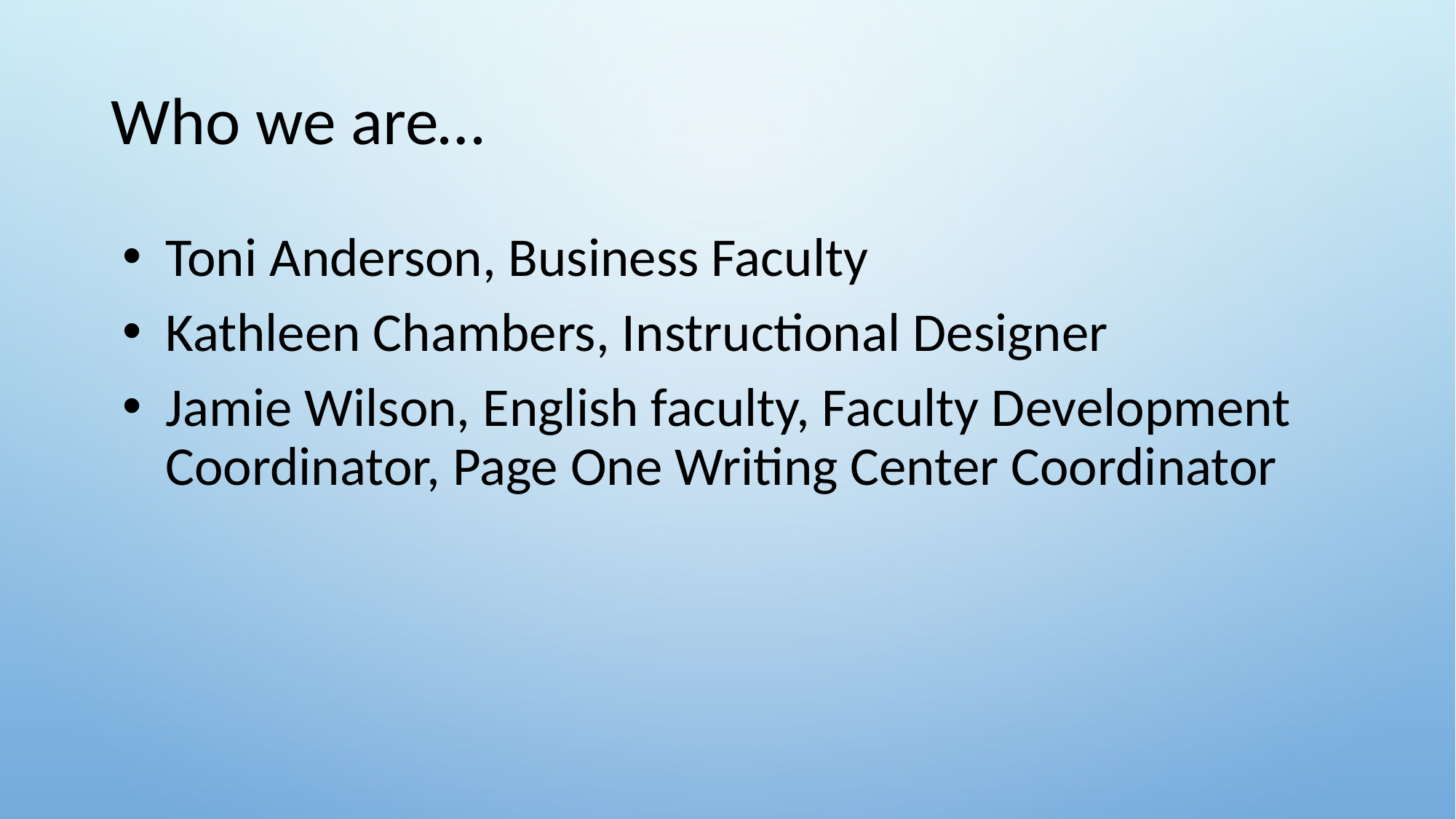

# Who we are…
Toni Anderson, Business Faculty
Kathleen Chambers, Instructional Designer
Jamie Wilson, English faculty, Faculty Development Coordinator, Page One Writing Center Coordinator